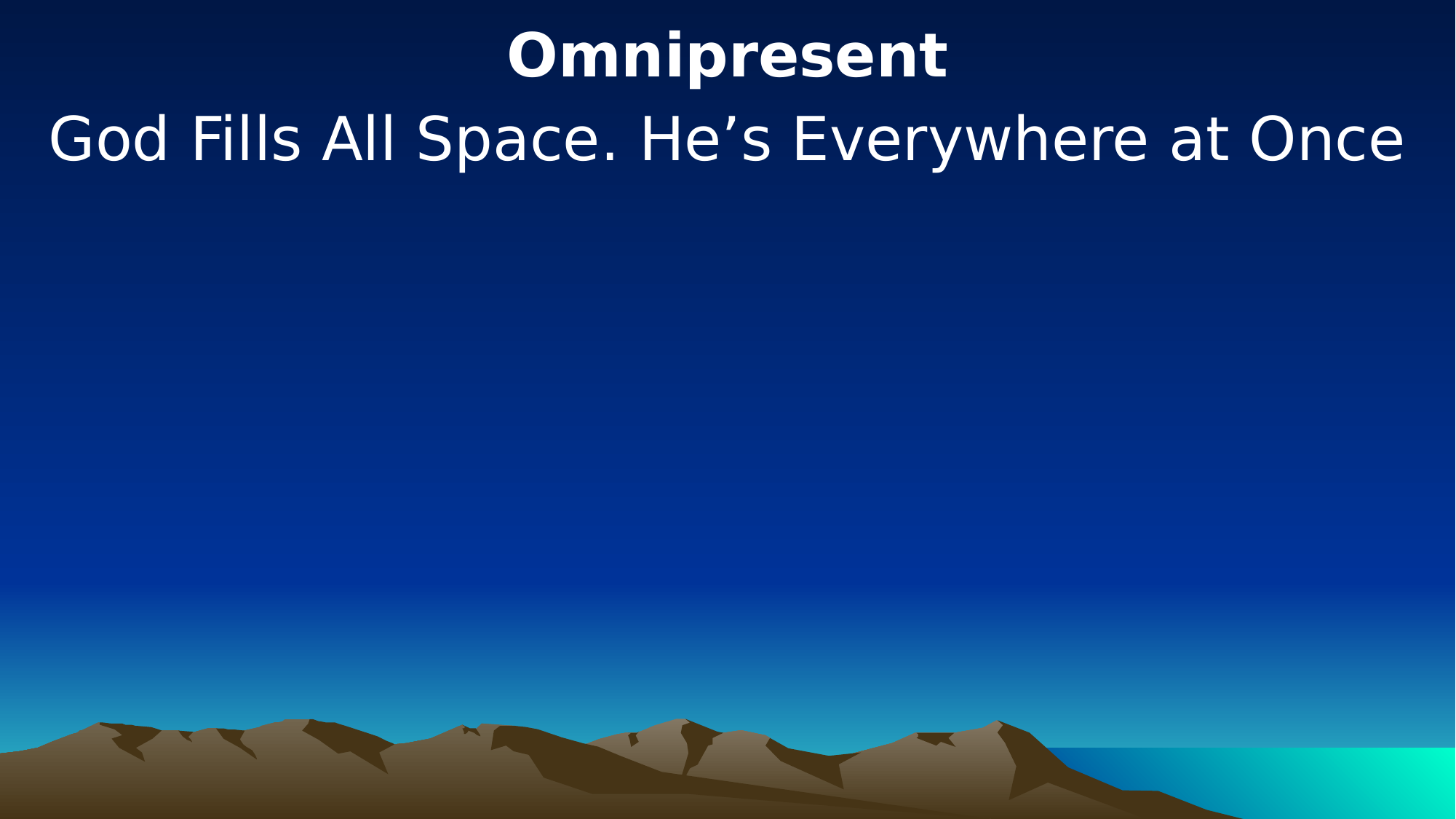

Omnipresent
God Fills All Space. He’s Everywhere at Once